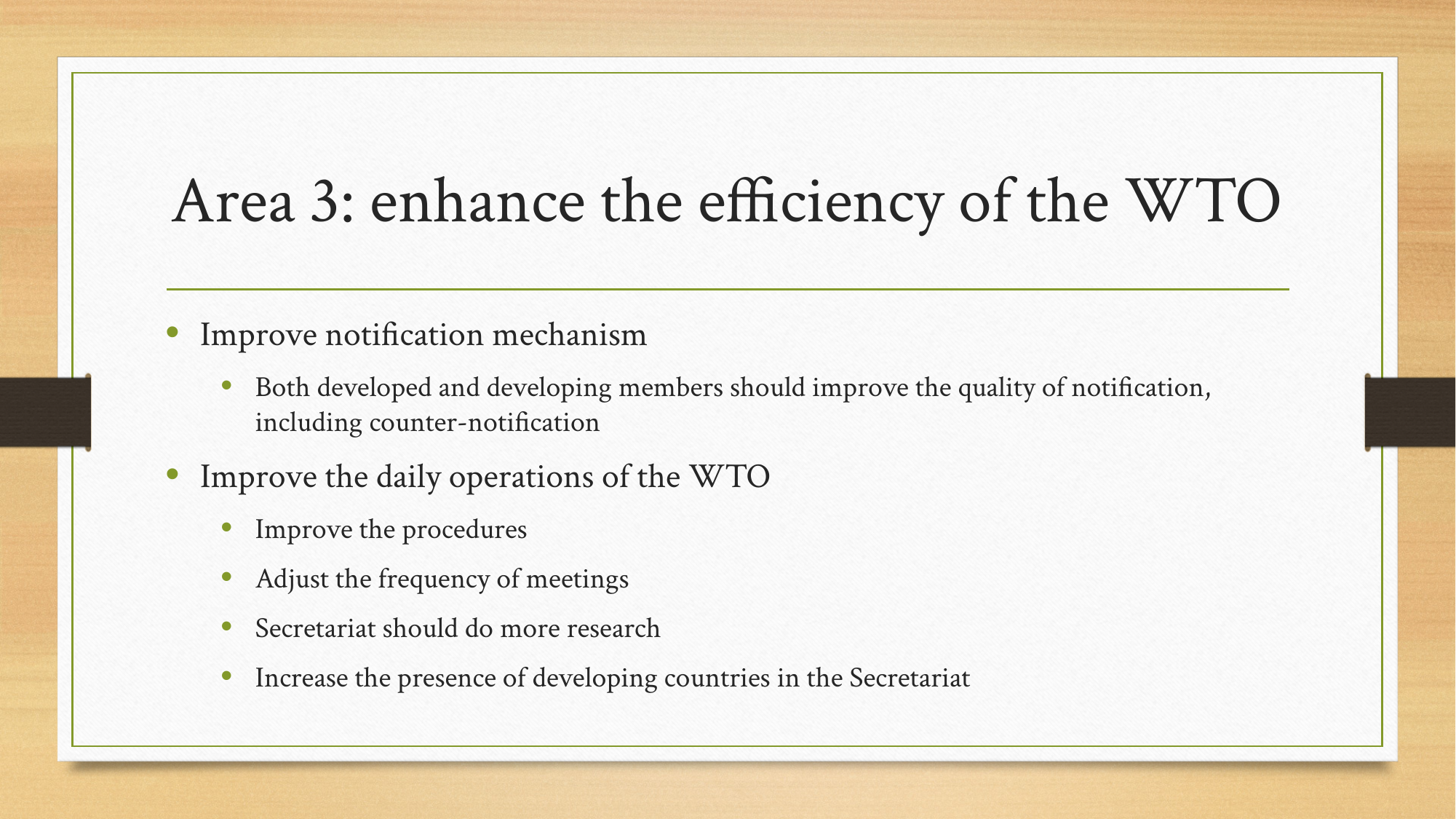

# Area 3: enhance the efficiency of the WTO
Improve notification mechanism
Both developed and developing members should improve the quality of notification, including counter-notification
Improve the daily operations of the WTO
Improve the procedures
Adjust the frequency of meetings
Secretariat should do more research
Increase the presence of developing countries in the Secretariat